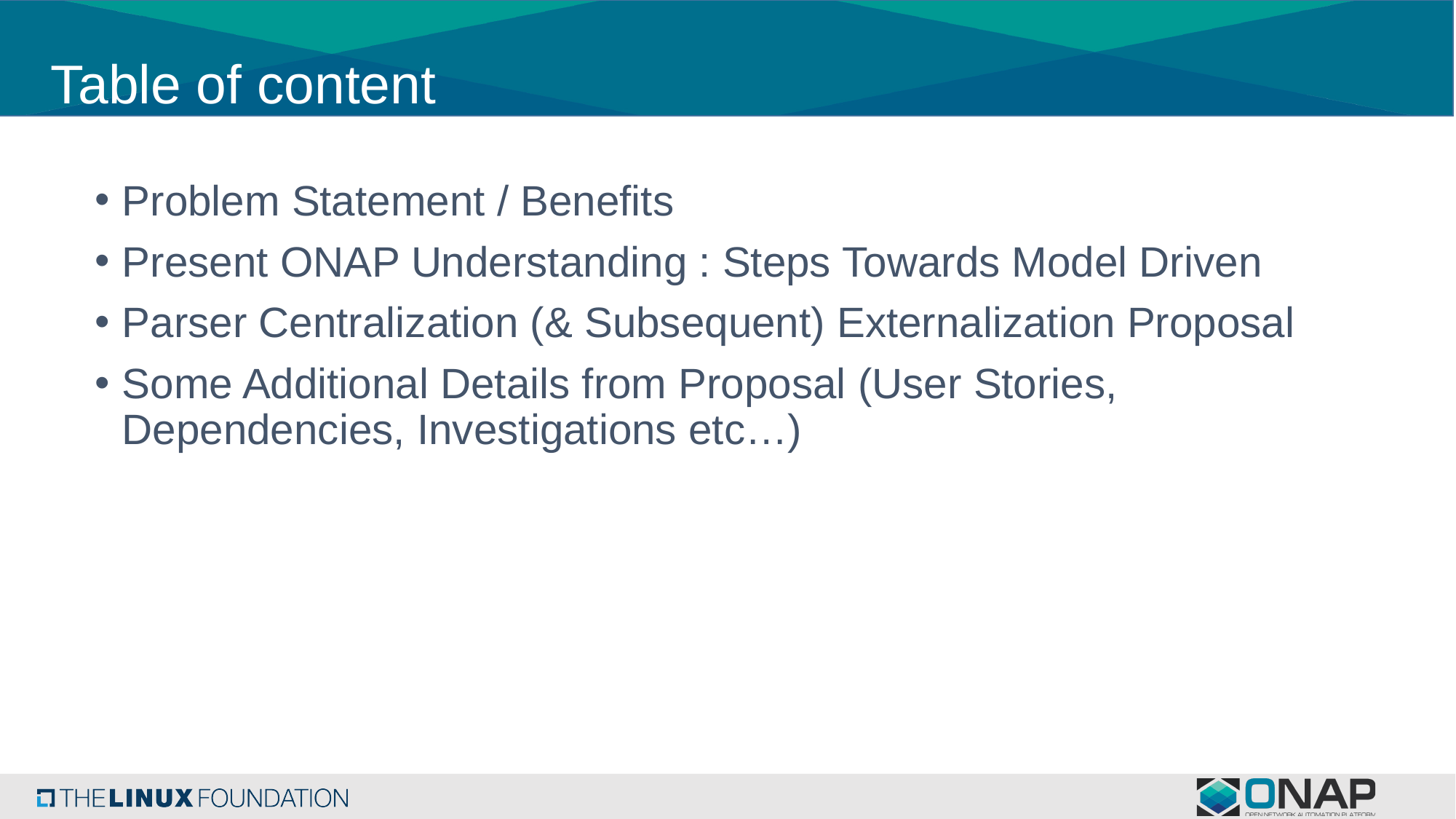

# Table of content
Problem Statement / Benefits
Present ONAP Understanding : Steps Towards Model Driven
Parser Centralization (& Subsequent) Externalization Proposal
Some Additional Details from Proposal (User Stories, Dependencies, Investigations etc…)